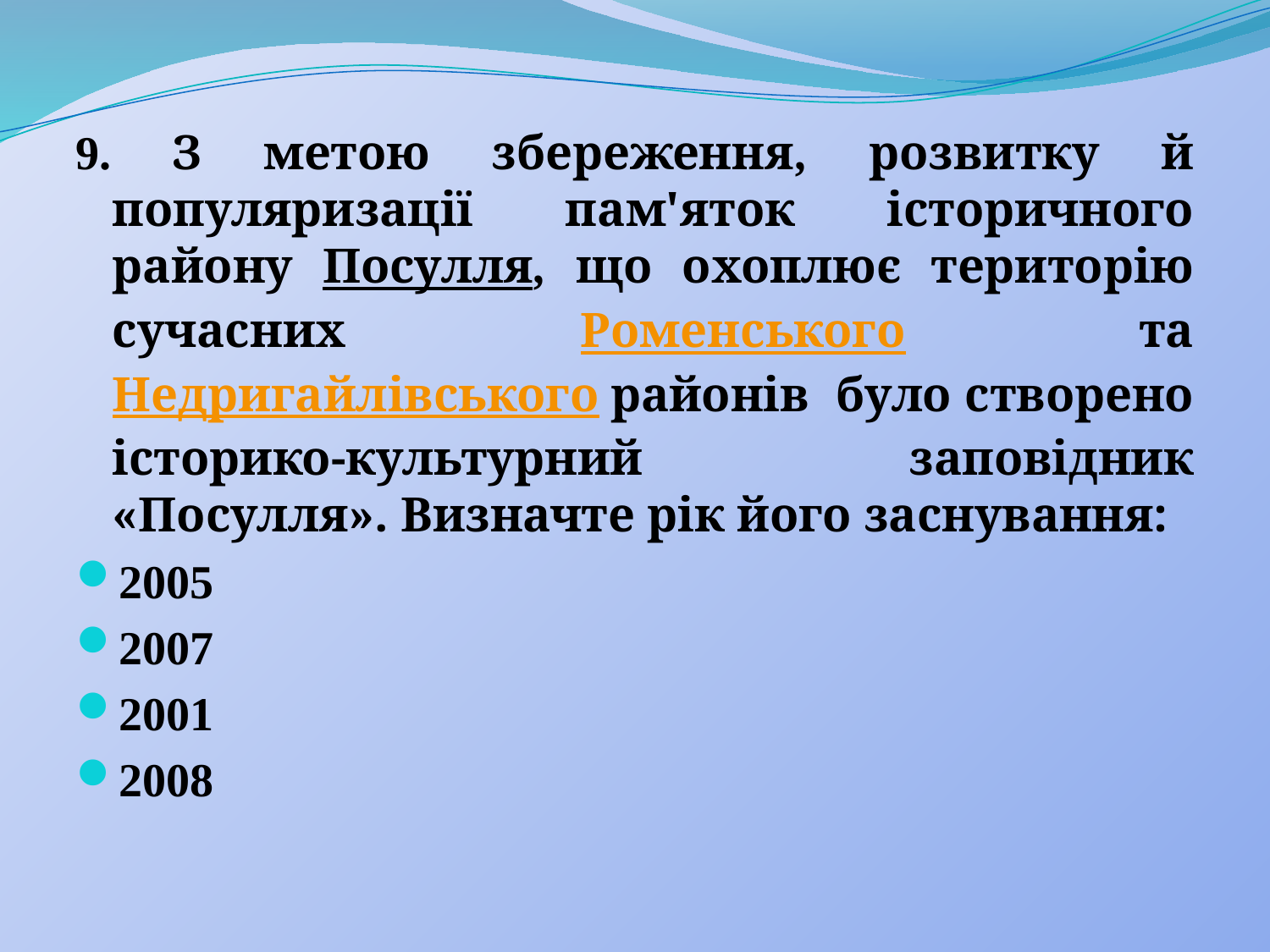

9. З метою збереження, розвитку й популяризації пам'яток історичного району Посулля, що охоплює територію сучасних Роменського та Недригайлівського районів  було створено історико-культурний заповідник «Посулля». Визначте рік його заснування:
2005
2007
2001
2008